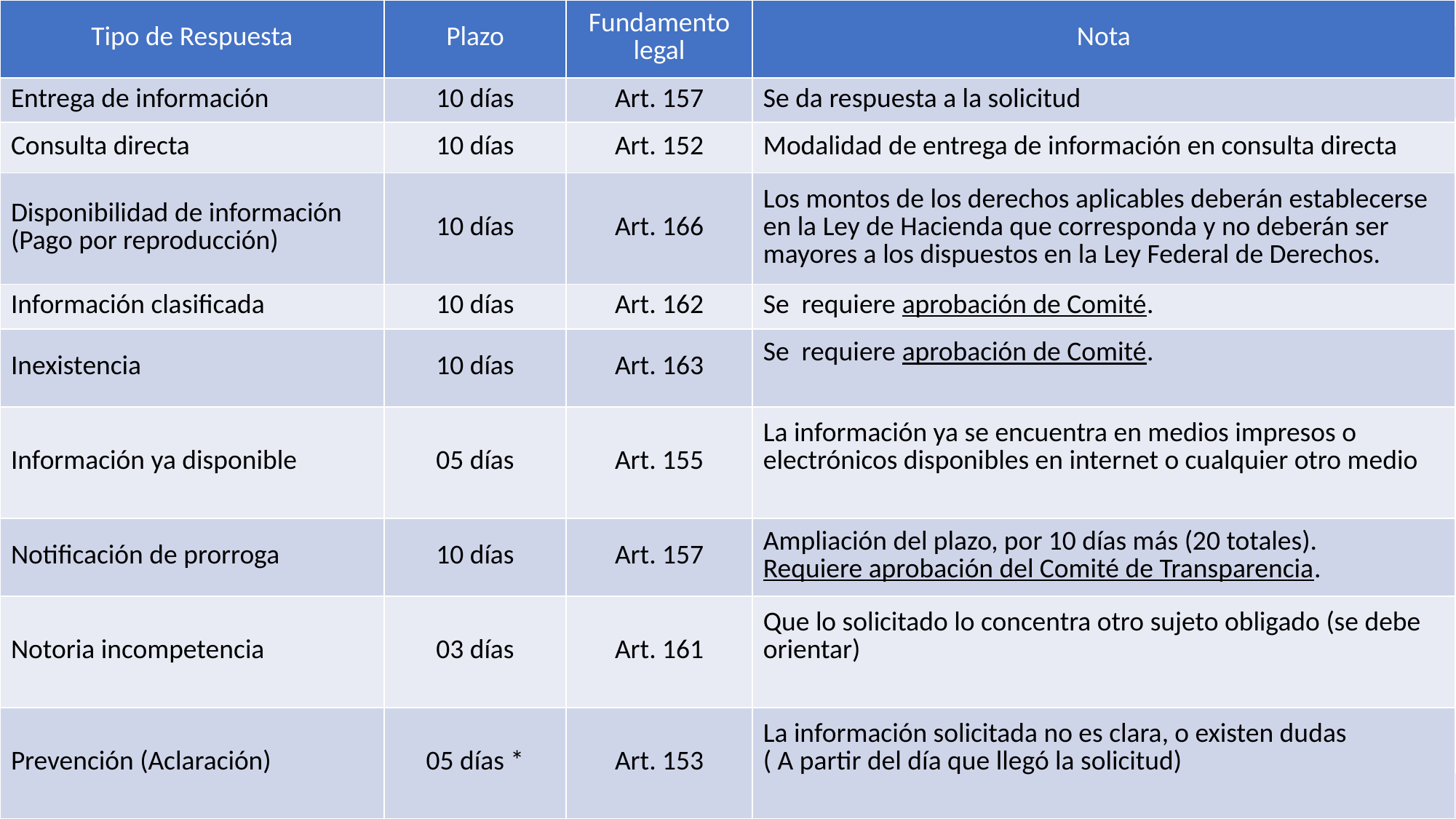

| Tipo de Respuesta | Plazo | Fundamento legal | Nota |
| --- | --- | --- | --- |
| Entrega de información | 10 días | Art. 157 | Se da respuesta a la solicitud |
| Consulta directa | 10 días | Art. 152 | Modalidad de entrega de información en consulta directa |
| Disponibilidad de información (Pago por reproducción) | 10 días | Art. 166 | Los montos de los derechos aplicables deberán establecerse en la Ley de Hacienda que corresponda y no deberán ser mayores a los dispuestos en la Ley Federal de Derechos. |
| Información clasificada | 10 días | Art. 162 | Se requiere aprobación de Comité. |
| Inexistencia | 10 días | Art. 163 | Se requiere aprobación de Comité. |
| Información ya disponible | 05 días | Art. 155 | La información ya se encuentra en medios impresos o electrónicos disponibles en internet o cualquier otro medio |
| Notificación de prorroga | 10 días | Art. 157 | Ampliación del plazo, por 10 días más (20 totales). Requiere aprobación del Comité de Transparencia. |
| Notoria incompetencia | 03 días | Art. 161 | Que lo solicitado lo concentra otro sujeto obligado (se debe orientar) |
| Prevención (Aclaración) | 05 días \* | Art. 153 | La información solicitada no es clara, o existen dudas ( A partir del día que llegó la solicitud) |